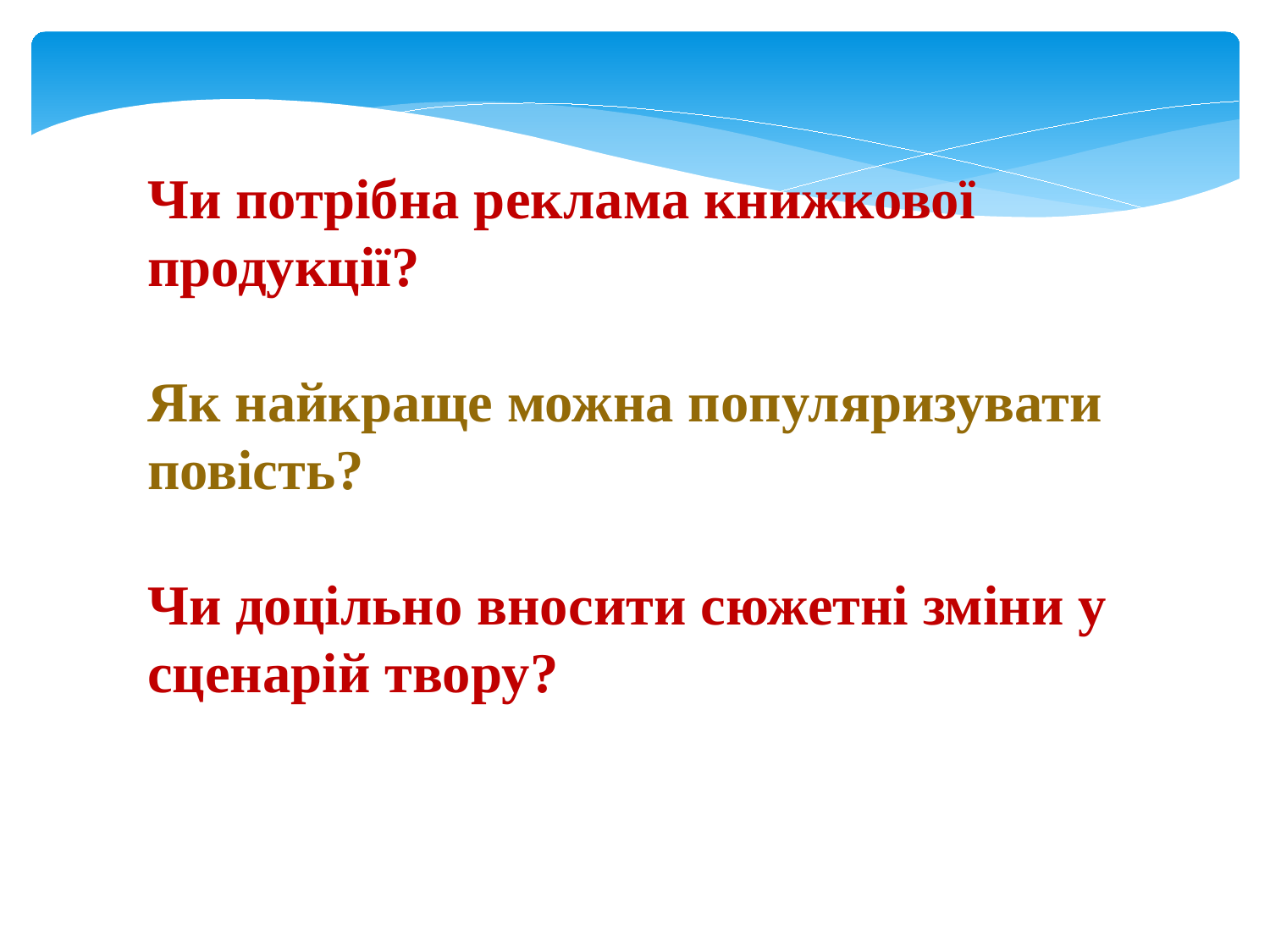

Чи потрібна реклама книжкової продукції?

Як найкраще можна популяризувати повість?

Чи доцільно вносити сюжетні зміни у сценарій твору?